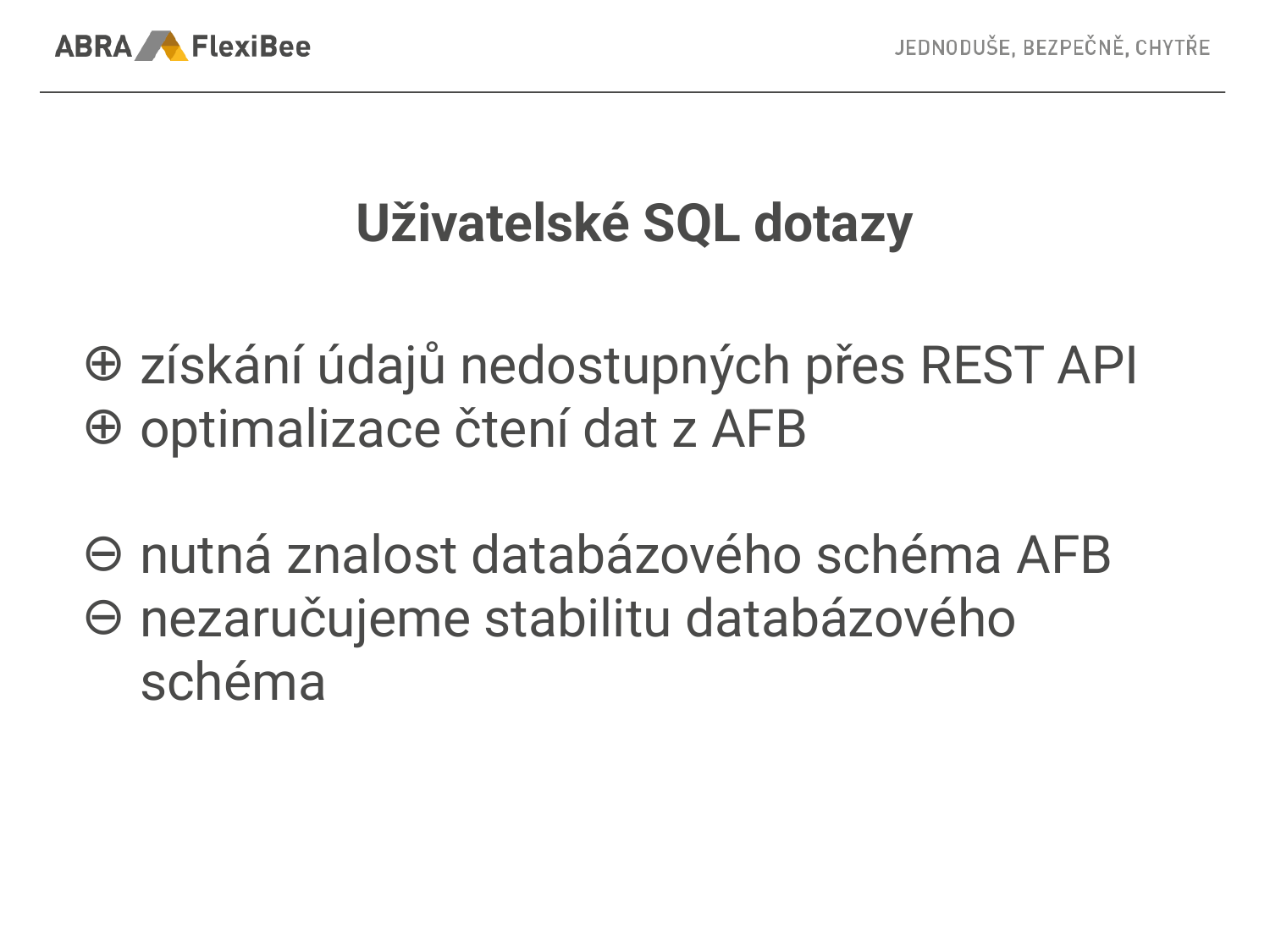

# Uživatelské SQL dotazy
získání údajů nedostupných přes REST API
optimalizace čtení dat z AFB

nutná znalost databázového schéma AFB
nezaručujeme stabilitu databázového schéma